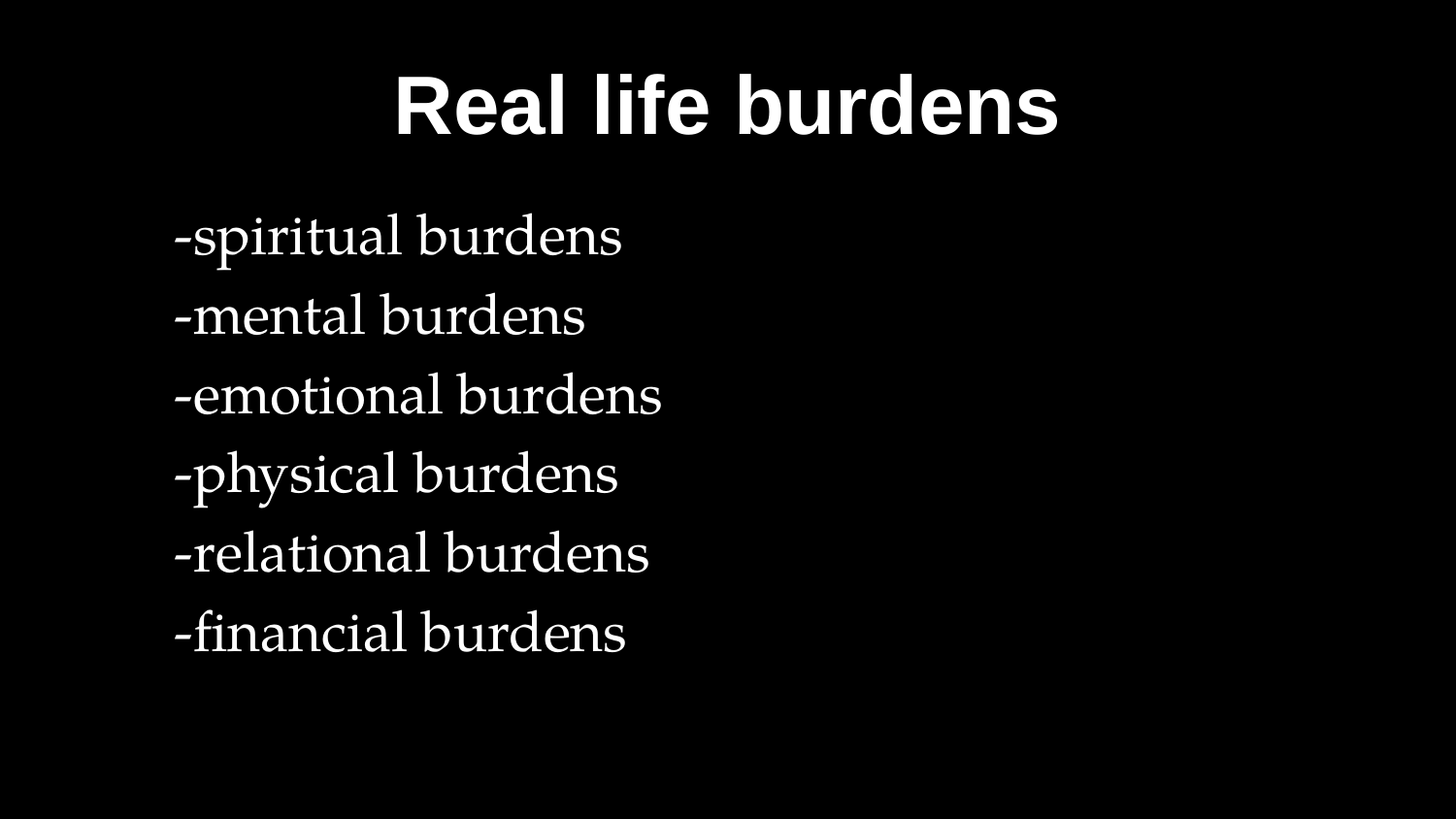

# Real life burdens
	-spiritual burdens
	-mental burdens
	-emotional burdens
	-physical burdens
	-relational burdens
 	-financial burdens